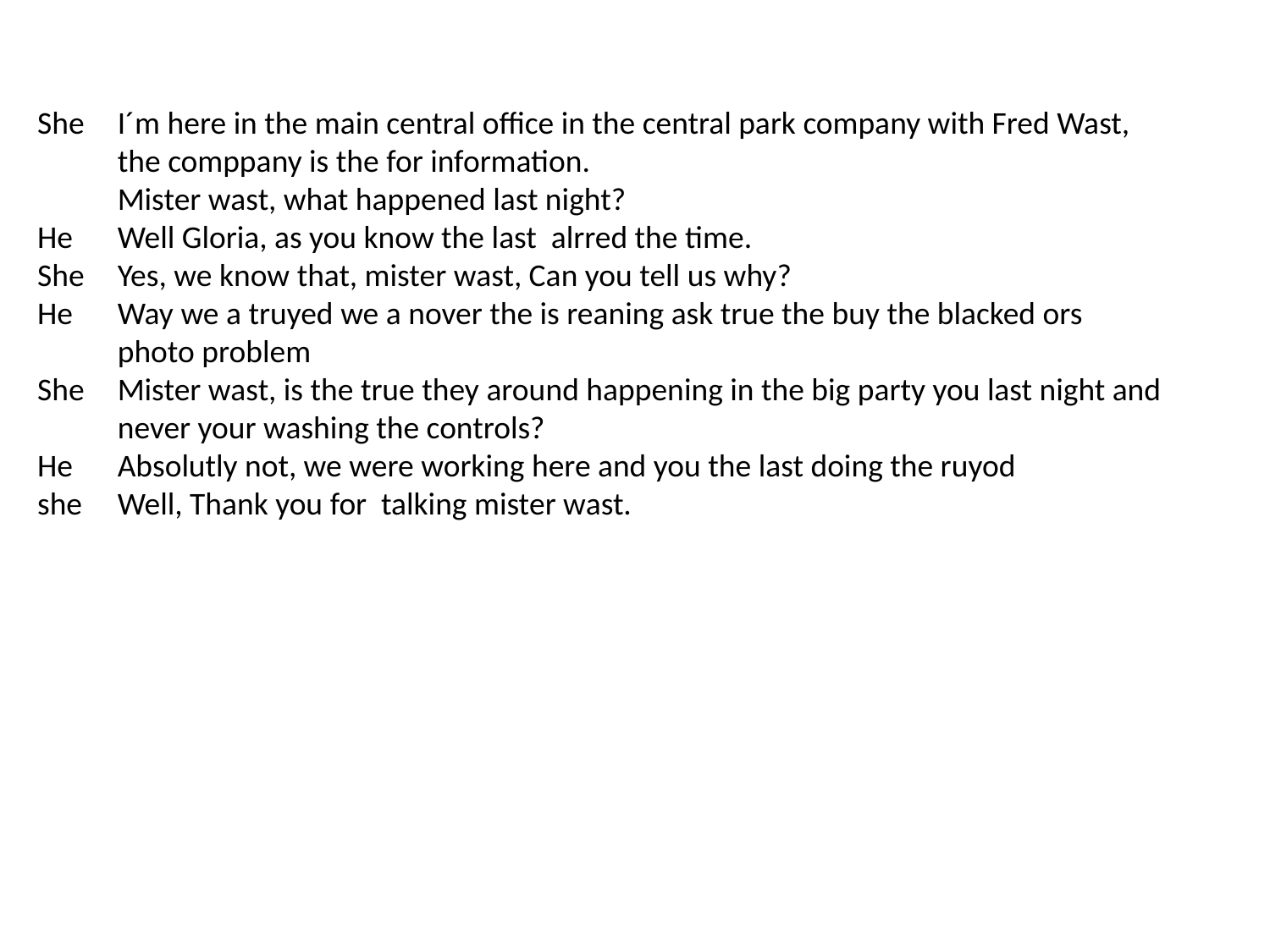

She

He
She
He

She

He
she
I´m here in the main central office in the central park company with Fred Wast, the comppany is the for information.
Mister wast, what happened last night?
Well Gloria, as you know the last  alrred the time.
Yes, we know that, mister wast, Can you tell us why?
Way we a truyed we a nover the is reaning ask true the buy the blacked ors photo problem
Mister wast, is the true they around happening in the big party you last night and never your washing the controls?
Absolutly not, we were working here and you the last doing the ruyod
Well, Thank you for  talking mister wast.